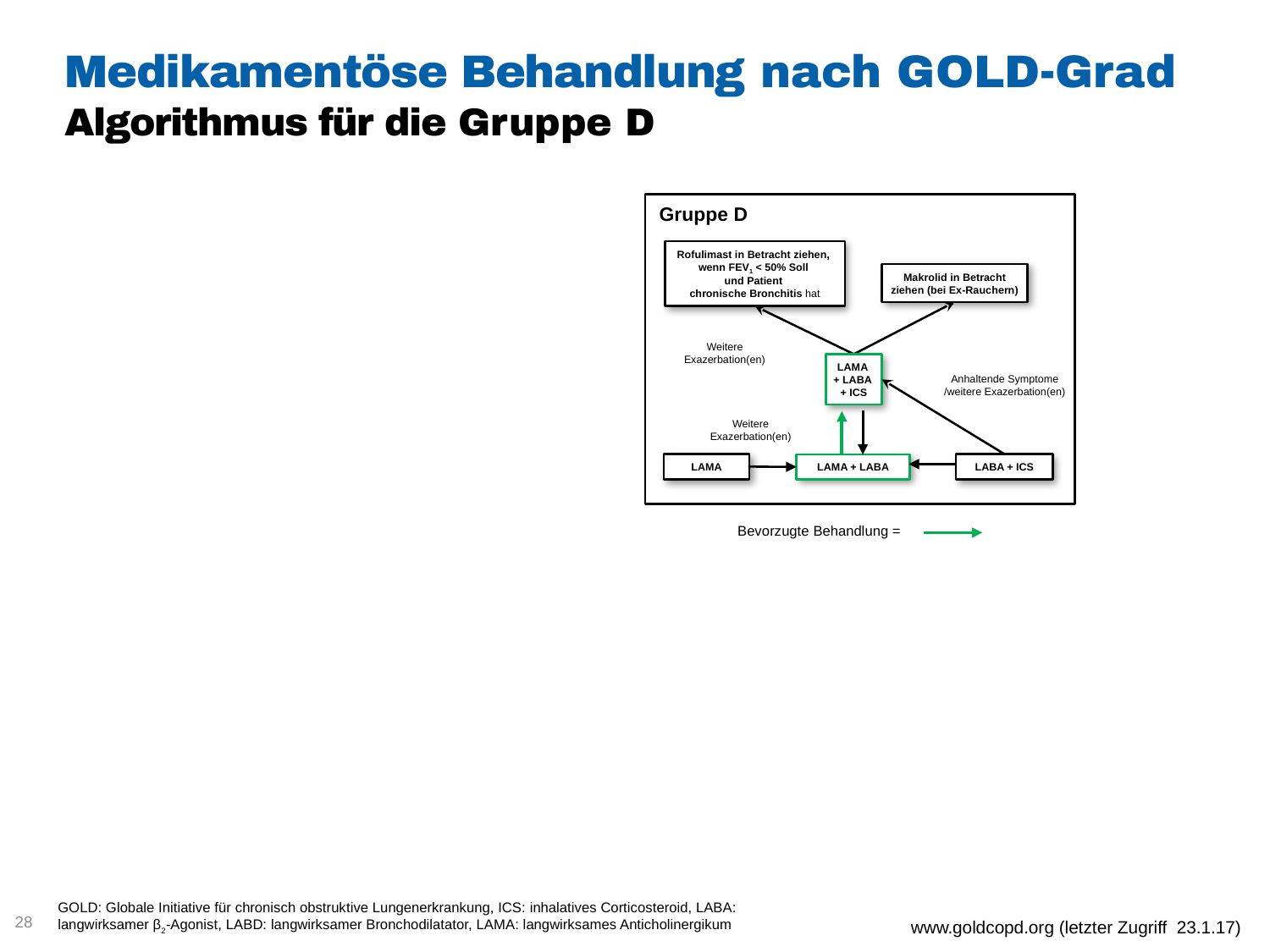

# Medikamentöse Behandlung nach GOLD-Grad Algorithmus für die Gruppe D

Gruppe D
Rofulimast in Betracht ziehen,
wenn FEV1 < 50% Soll
und Patient
chronische Bronchitis hat
Makrolid in Betracht ziehen (bei Ex-Rauchern)
Weitere Exazerbation(en)
LAMA
+ LABA
+ ICS
Anhaltende Symptome
/weitere Exazerbation(en)
Weitere Exazerbation(en)
LAMA
LABA + ICS
LAMA + LABA
Bevorzugte Behandlung =

GOLD: Globale Initiative für chronisch obstruktive Lungenerkrankung, ICS: inhalatives Corticosteroid, LABA: langwirksamer β2-Agonist, LABD: langwirksamer Bronchodilatator, LAMA: langwirksames Anticholinergikum
28
www.goldcopd.org (letzter Zugriff  23.1.17)